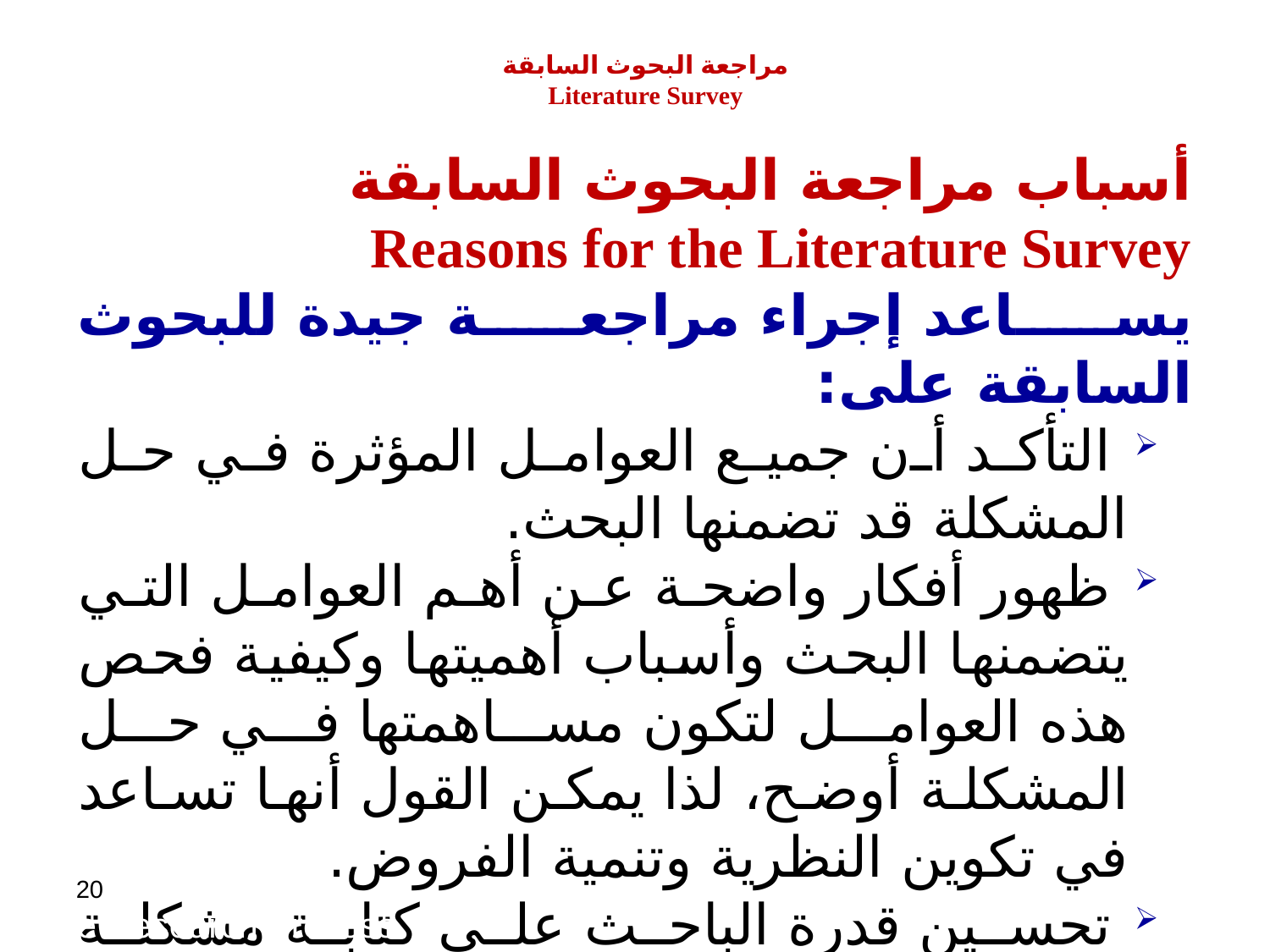

مراجعة البحوث السابقة
Literature Survey
أسباب مراجعة البحوث السابقة
Reasons for the Literature Survey
يساعد إجراء مراجعة جيدة للبحوث السابقة على:
 التأكد أن جميع العوامل المؤثرة في حل المشكلة قد تضمنها البحث.
 ظهور أفكار واضحة عن أهم العوامل التي يتضمنها البحث وأسباب أهميتها وكيفية فحص هذه العوامل لتكون مساهمتها في حل المشكلة أوضح، لذا يمكن القول أنها تساعد في تكوين النظرية وتنمية الفروض.
 تحسين قدرة الباحث على كتابة مشكلة البحث بمزيد من الدقة والوضوح.
 المساعدة في تحسين قابلية نتائج البحث الحالي للاختبار والتكرار.
 عدم تضيع جهود الباحث في اكتشاف شيء تم الوصول إليه سابقاً.
20
The Research Process